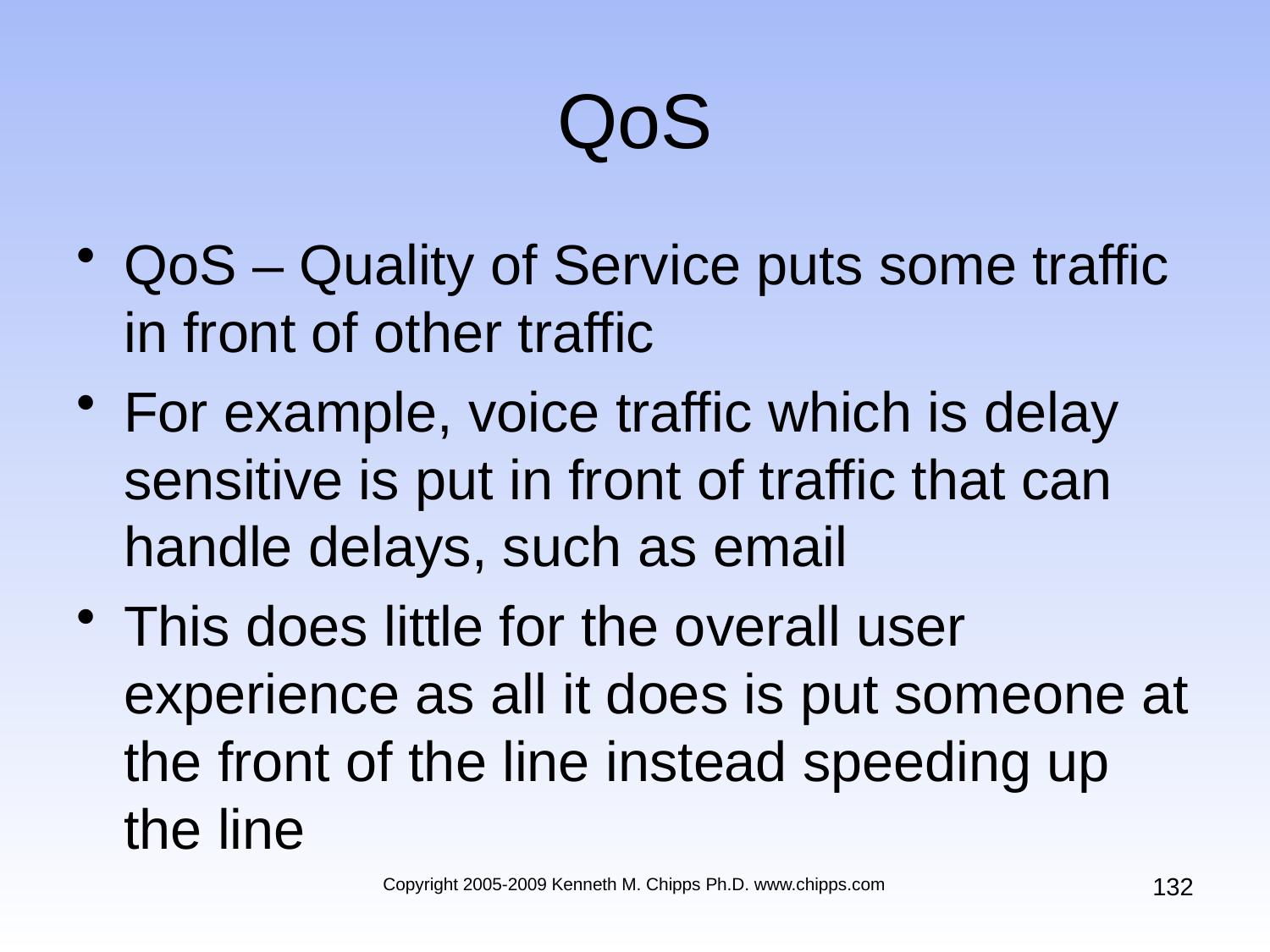

# QoS
QoS – Quality of Service puts some traffic in front of other traffic
For example, voice traffic which is delay sensitive is put in front of traffic that can handle delays, such as email
This does little for the overall user experience as all it does is put someone at the front of the line instead speeding up the line
132
Copyright 2005-2009 Kenneth M. Chipps Ph.D. www.chipps.com